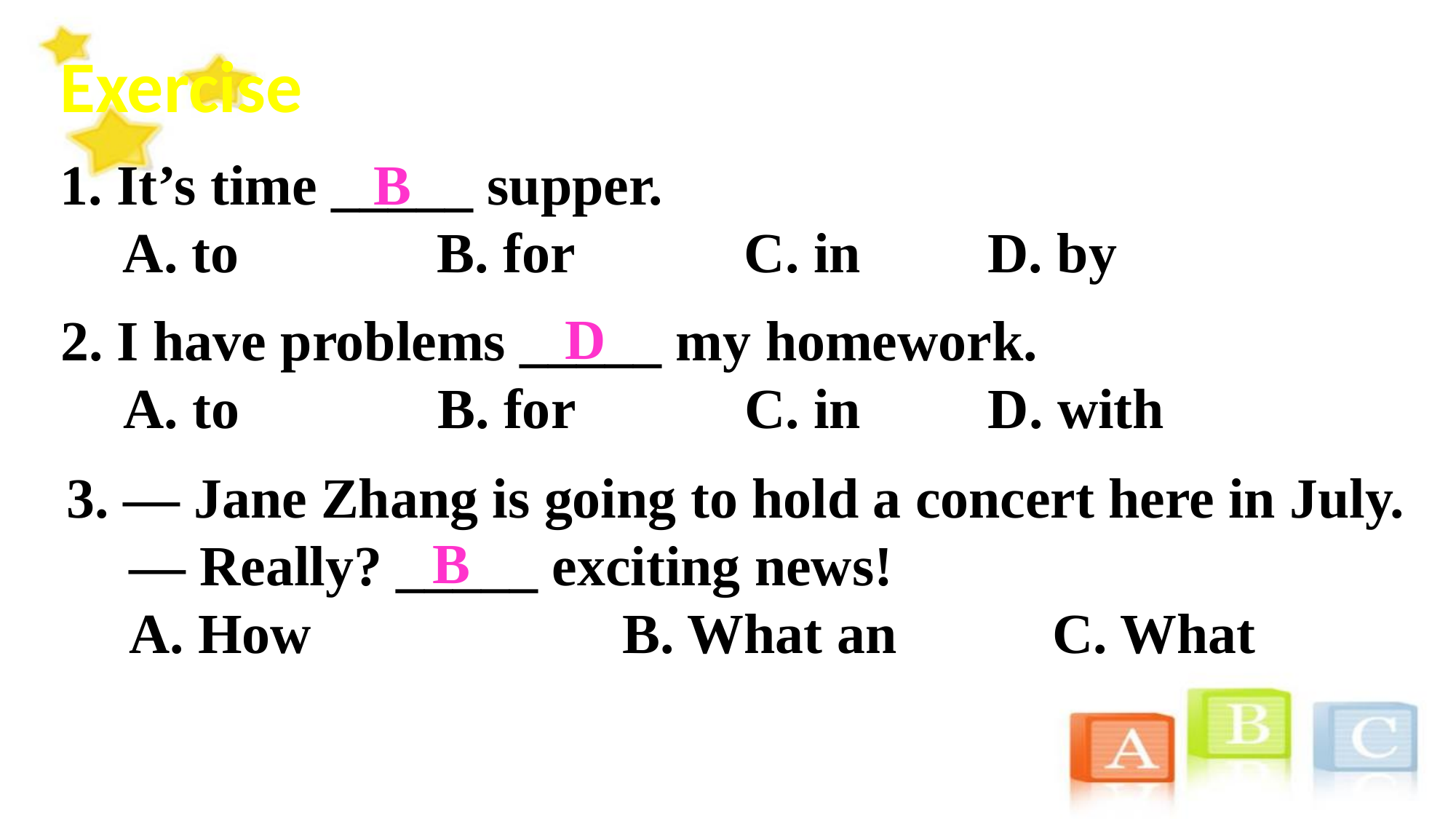

Exercise
1. It’s time _____ supper.
    A. to              B. for            C. in         D. by
B
D
2. I have problems _____ my homework.
    A. to              B. for            C. in         D. with
3. — Jane Zhang is going to hold a concert here in July.
    — Really? _____ exciting news!
    A. How                      B. What an           C. What
B